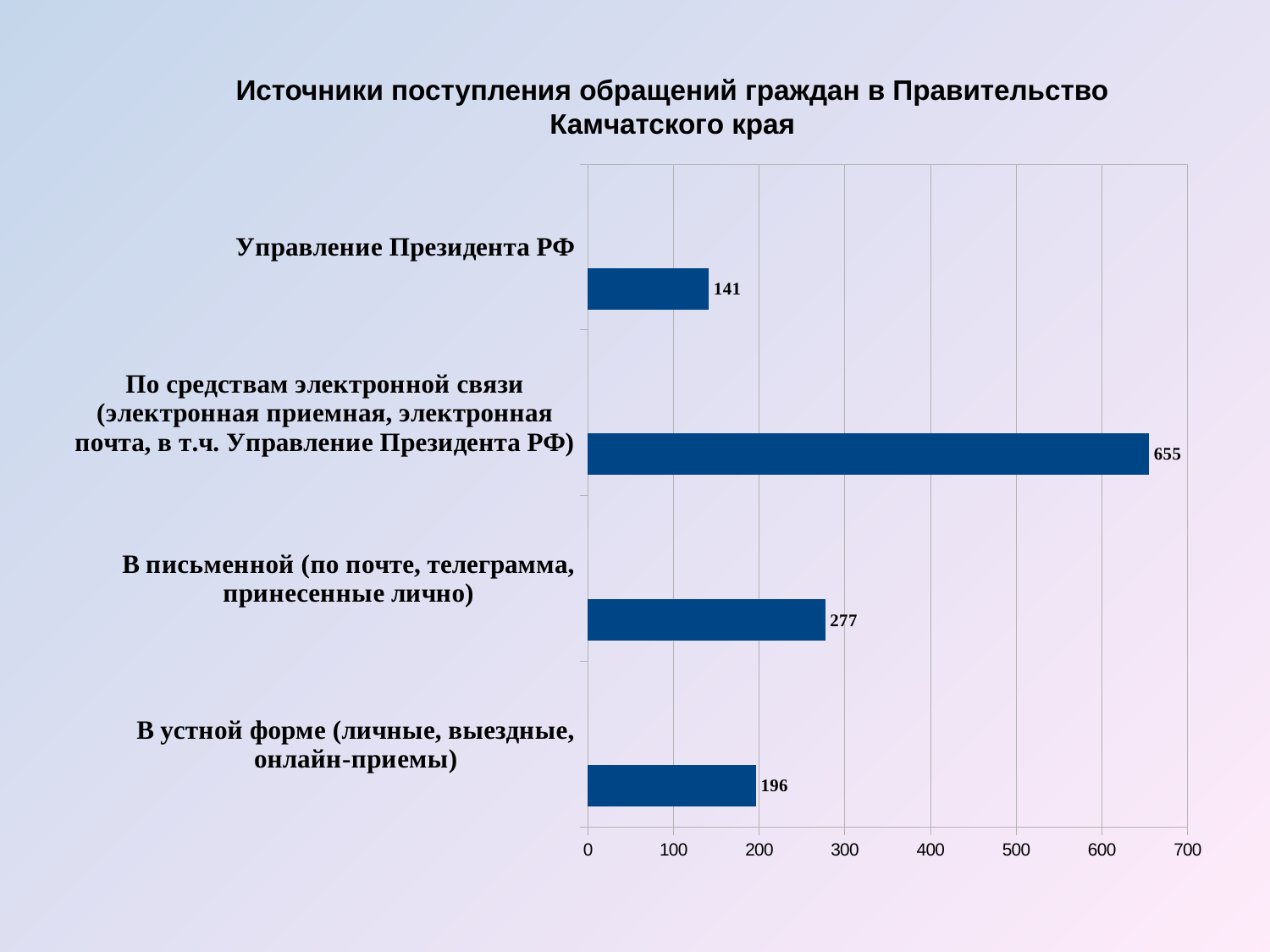

Источники поступления обращений граждан в Правительство Камчатского края

### Chart

| Category | Столбец 1 | Столбец 2 | Столбец 3 |
|---|---|---|---|
| В устной форме (личные, выездные, онлайн-приемы) | 196.0 | None | None |
| В письменной (по почте, телеграмма, принесенные лично) | 277.0 | None | None |
| По средствам электронной связи (электронная приемная, электронная почта, в т.ч. Управление Президента РФ) | 655.0 | None | None |
| Управление Президента РФ | 141.0 | None | None |